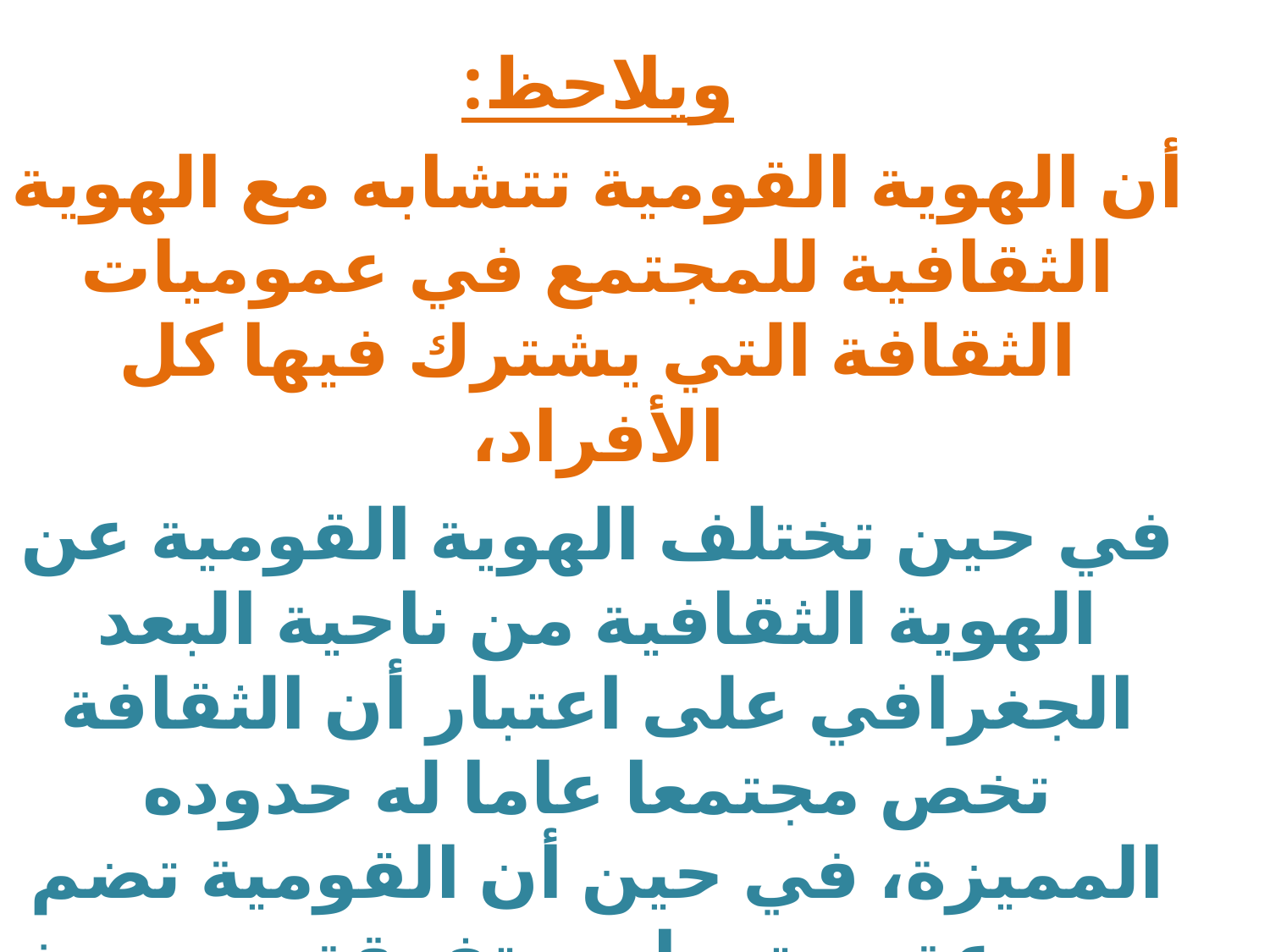

ويلاحظ:
أن الهوية القومية تتشابه مع الهوية الثقافية للمجتمع في عموميات الثقافة التي يشترك فيها كل الأفراد،
في حين تختلف الهوية القومية عن الهوية الثقافية من ناحية البعد الجغرافي على اعتبار أن الثقافة تخص مجتمعا عاما له حدوده المميزة، في حين أن القومية تضم مجموعة مجتمعات متفرقة من حيث الموقع الجغرافي ولكنها متشابهة في اللغة والدين.